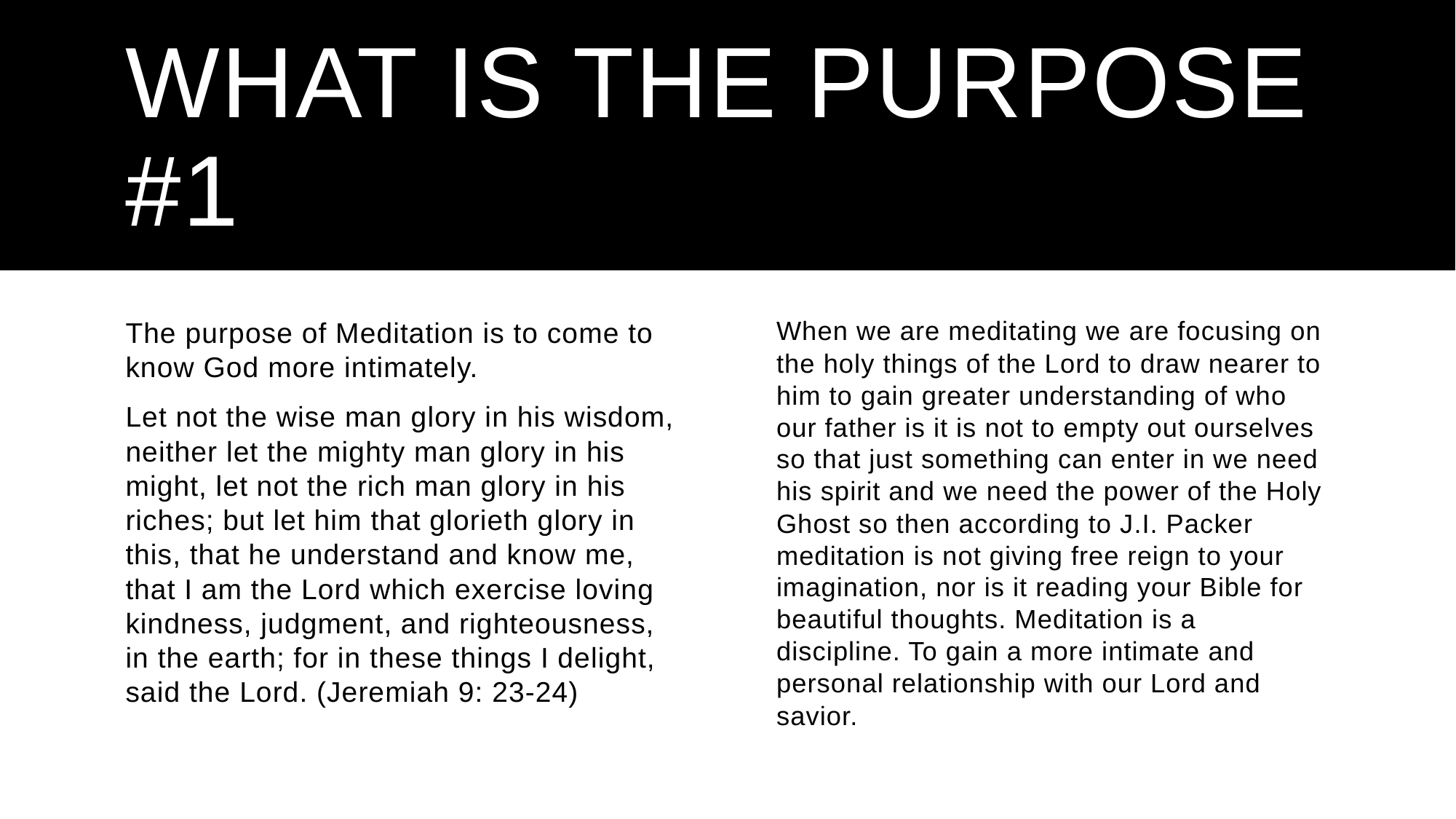

# What is the Purpose #1
When we are meditating we are focusing on the holy things of the Lord to draw nearer to him to gain greater understanding of who our father is it is not to empty out ourselves so that just something can enter in we need his spirit and we need the power of the Holy Ghost so then according to J.I. Packer meditation is not giving free reign to your imagination, nor is it reading your Bible for beautiful thoughts. Meditation is a discipline. To gain a more intimate and personal relationship with our Lord and savior.
The purpose of Meditation is to come to know God more intimately.
Let not the wise man glory in his wisdom, neither let the mighty man glory in his might, let not the rich man glory in his riches; but let him that glorieth glory in this, that he understand and know me, that I am the Lord which exercise loving kindness, judgment, and righteousness, in the earth; for in these things I delight, said the Lord. (Jeremiah 9: 23-24)